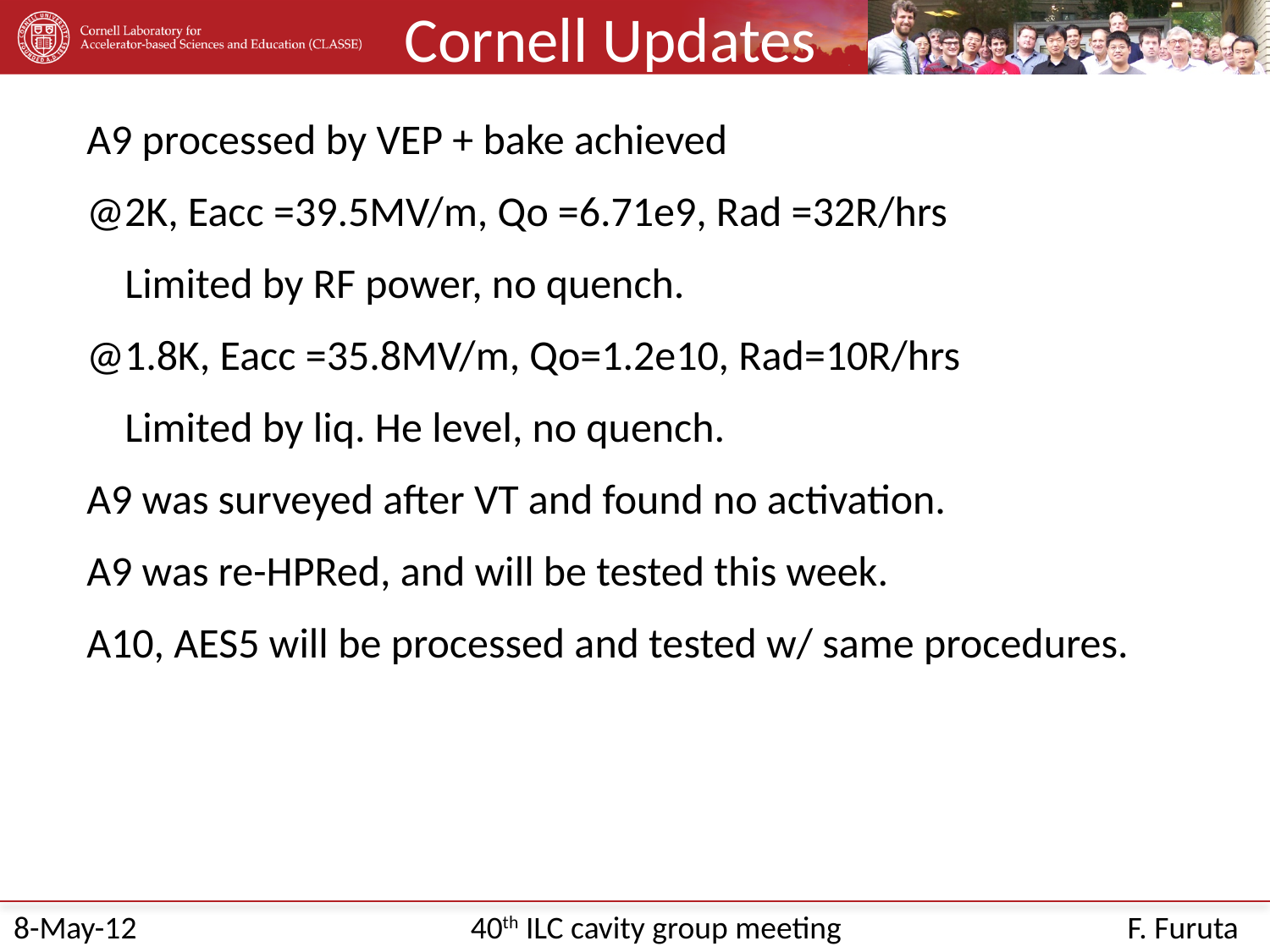

# Cornell Updates
A9 processed by VEP + bake achieved
@2K, Eacc =39.5MV/m, Qo =6.71e9, Rad =32R/hrs
    Limited by RF power, no quench.
@1.8K, Eacc =35.8MV/m, Qo=1.2e10, Rad=10R/hrs
    Limited by liq. He level, no quench.
A9 was surveyed after VT and found no activation.
A9 was re-HPRed, and will be tested this week.
A10, AES5 will be processed and tested w/ same procedures.